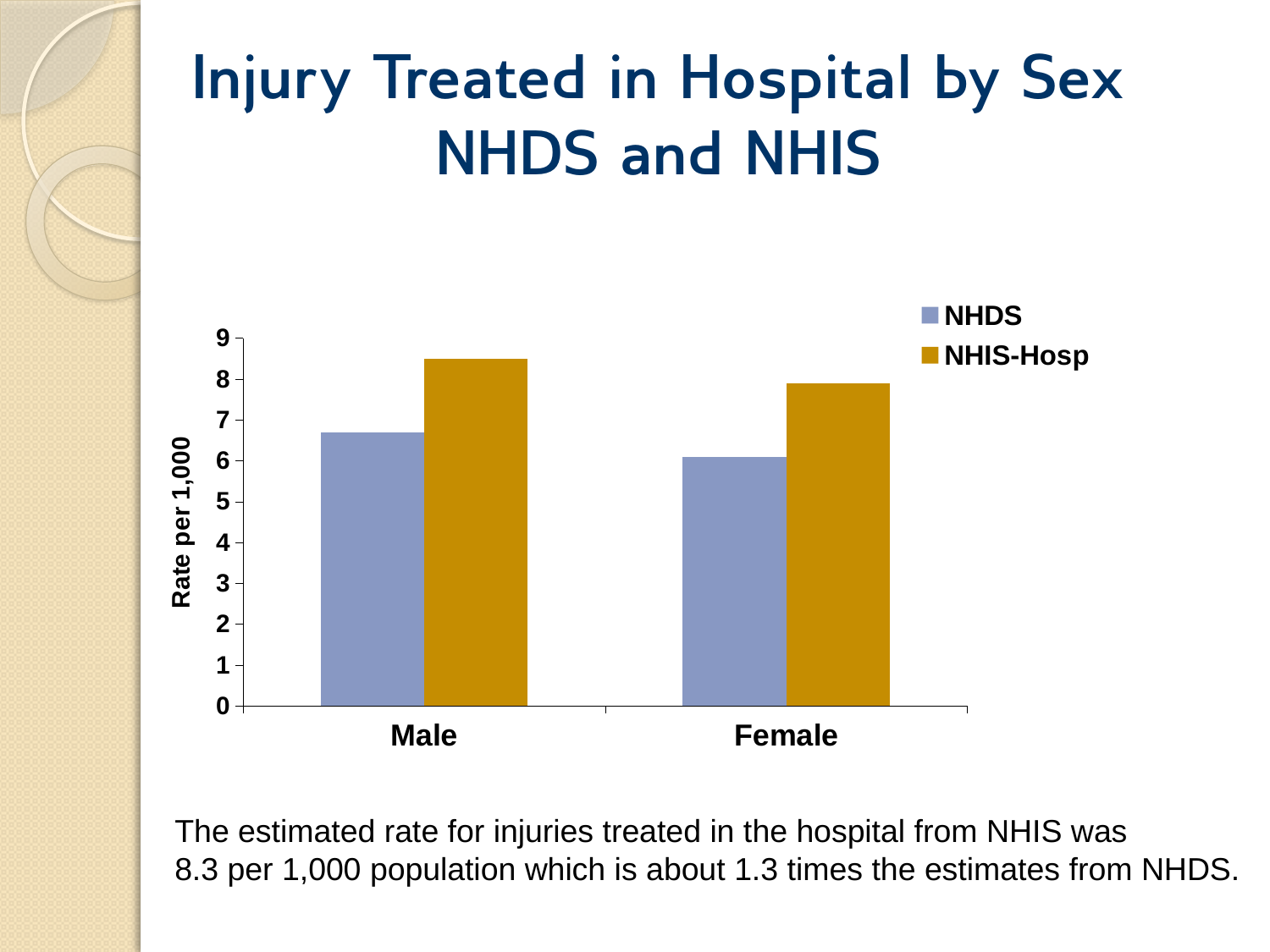

# Injury Treated in Hospital by Sex NHDS and NHIS

### Chart

| Category | NHDS | NHIS-Hosp |
|---|---|---|
| Male | 6.7 | 8.5 |
| Female | 6.1 | 7.9 |
The estimated rate for injuries treated in the hospital from NHIS was
8.3 per 1,000 population which is about 1.3 times the estimates from NHDS.